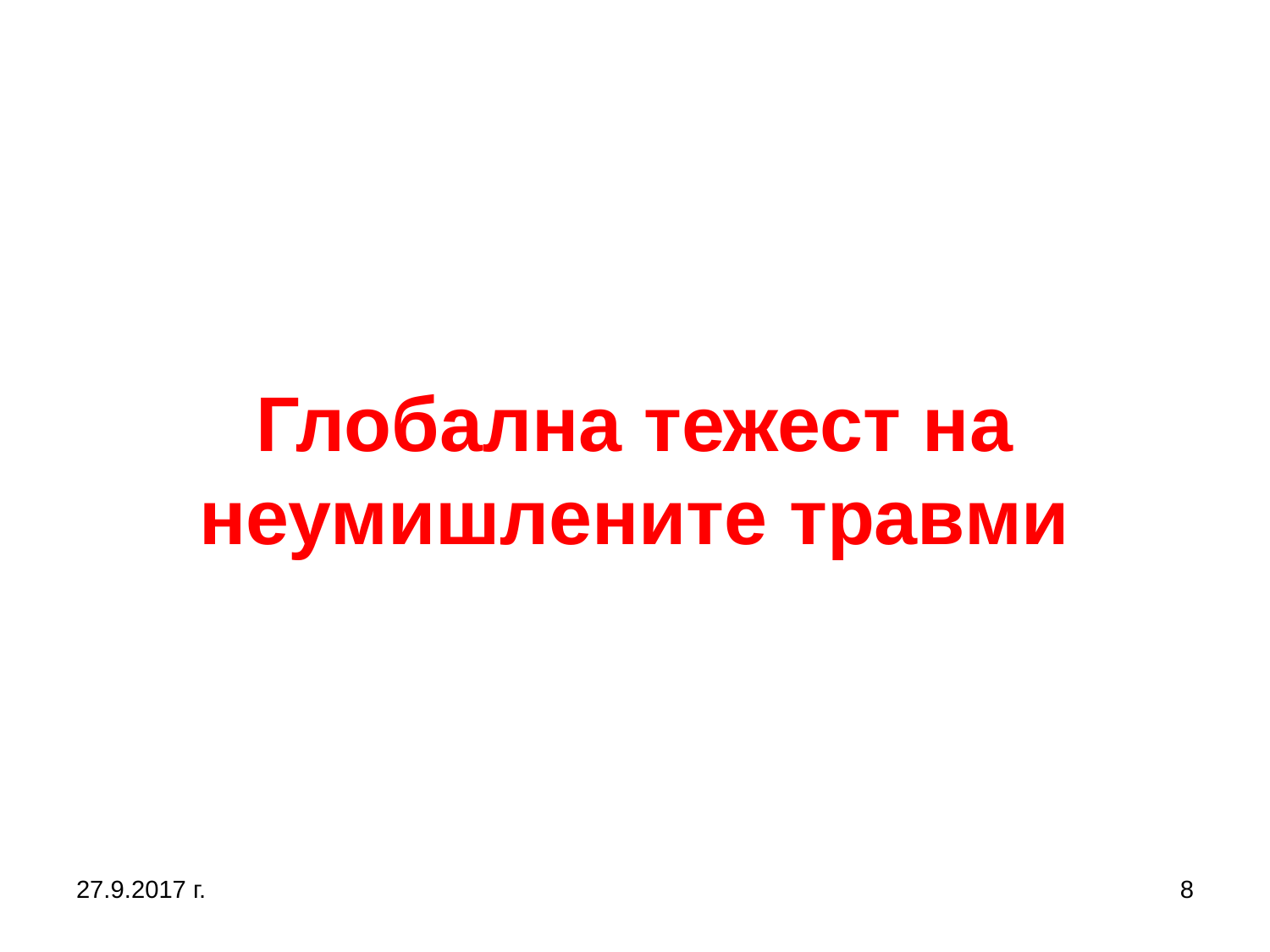

# Глобална тежест на неумишлените травми
27.9.2017 г.
8